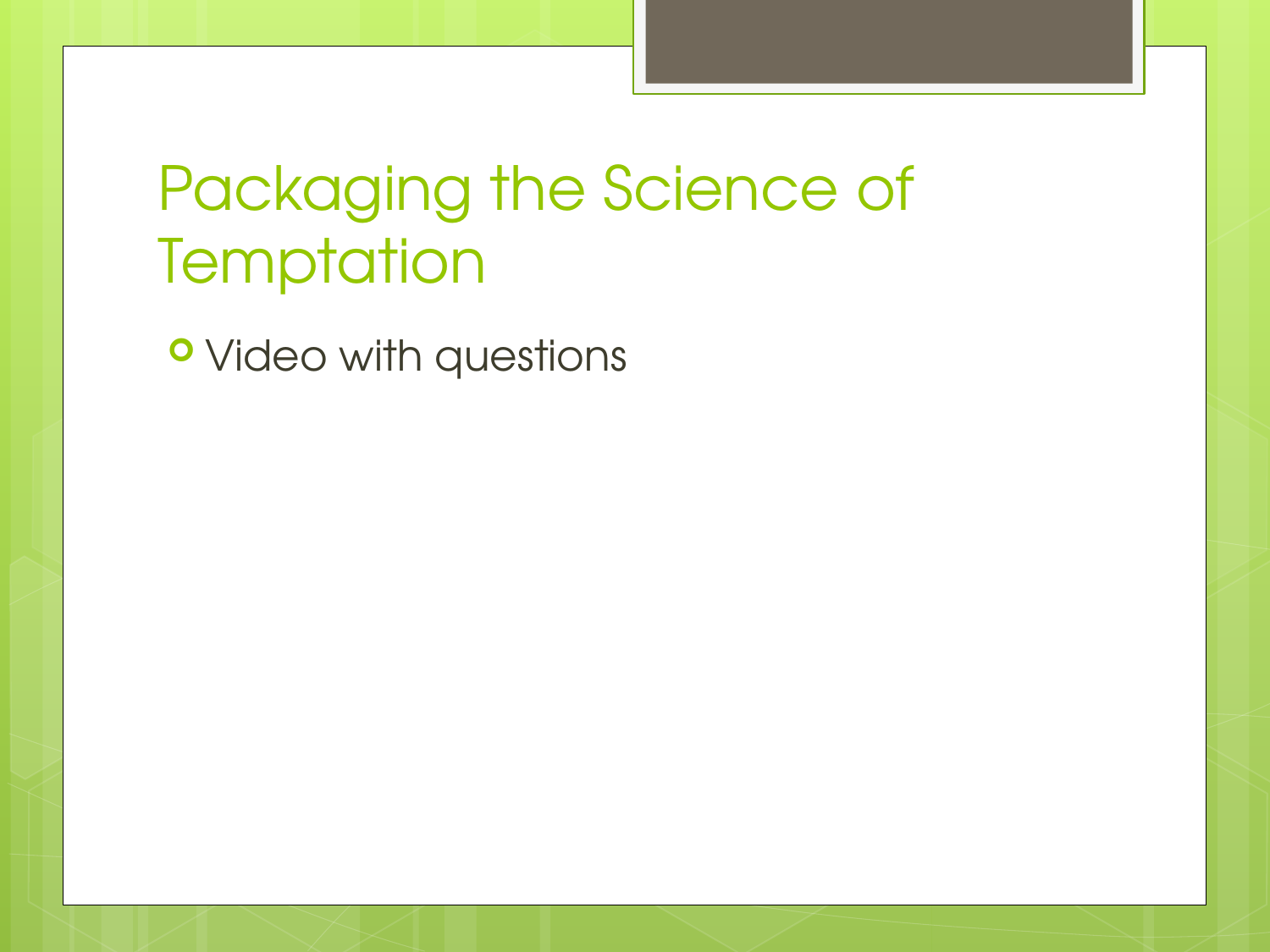

# Packaging the Science of Temptation
Video with questions